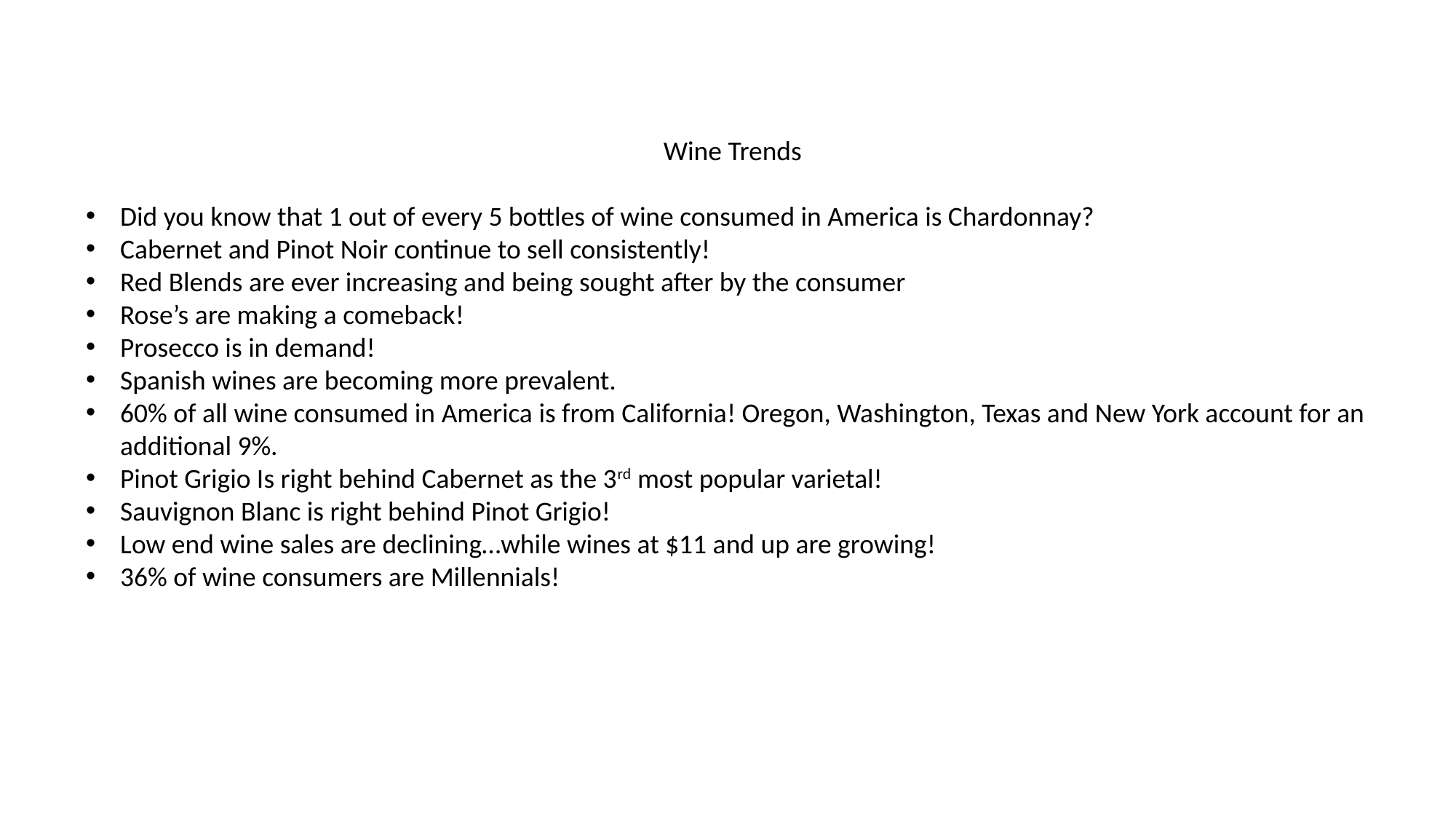

Wine Trends

Did you know that 1 out of every 5 bottles of wine consumed in America is Chardonnay?
Cabernet and Pinot Noir continue to sell consistently!
Red Blends are ever increasing and being sought after by the consumer
Rose’s are making a comeback!
Prosecco is in demand!
Spanish wines are becoming more prevalent.
60% of all wine consumed in America is from California! Oregon, Washington, Texas and New York account for an additional 9%.
Pinot Grigio Is right behind Cabernet as the 3rd most popular varietal!
Sauvignon Blanc is right behind Pinot Grigio!
Low end wine sales are declining…while wines at $11 and up are growing!
36% of wine consumers are Millennials!